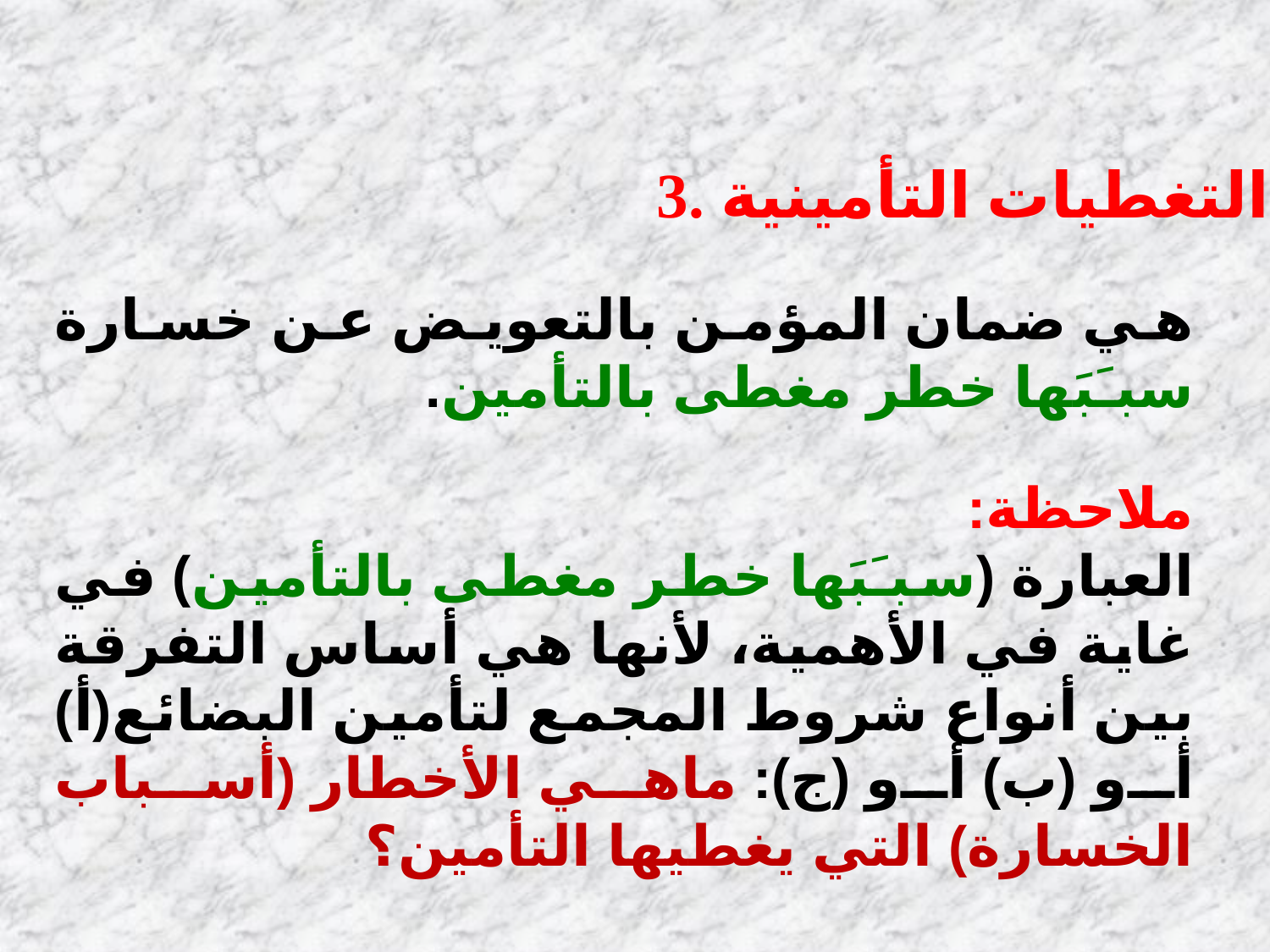

3. التغطيات التأمينية:
هي ضمان المؤمن بالتعويض عن خسارة سبـَبَها خطر مغطى بالتأمين.
ملاحظة:
العبارة (سبـَبَها خطر مغطى بالتأمين) في غاية في الأهمية، لأنها هي أساس التفرقة بين أنواع شروط المجمع لتأمين البضائع(أ) أو (ب) أو (ج): ماهي الأخطار (أسباب الخسارة) التي يغطيها التأمين؟